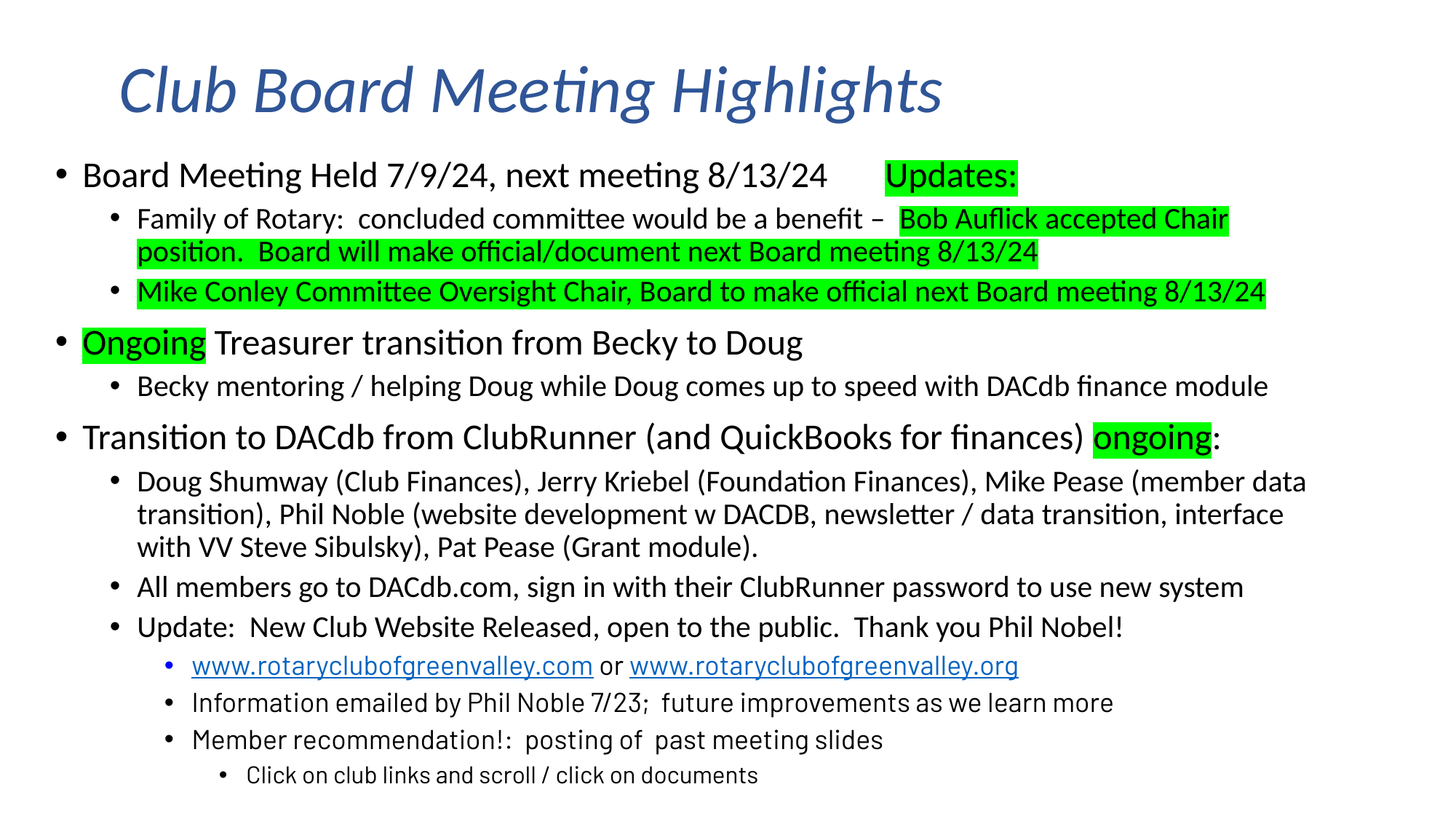

# Club Board Meeting Highlights
Board Meeting Held 7/9/24, next meeting 8/13/24       Updates:
Family of Rotary:  concluded committee would be a benefit –  Bob Auflick accepted Chair position.  Board will make official/document next Board meeting 8/13/24
Mike Conley Committee Oversight Chair, Board to make official next Board meeting 8/13/24
Ongoing Treasurer transition from Becky to Doug
Becky mentoring / helping Doug while Doug comes up to speed with DACdb finance module
Transition to DACdb from ClubRunner (and QuickBooks for finances) ongoing:
Doug Shumway (Club Finances), Jerry Kriebel (Foundation Finances), Mike Pease (member data transition), Phil Noble (website development w DACDB, newsletter / data transition, interface with VV Steve Sibulsky), Pat Pease (Grant module).
All members go to DACdb.com, sign in with their ClubRunner password to use new system
Update:  New Club Website Released, open to the public.  Thank you Phil Nobel!
www.rotaryclubofgreenvalley.com or www.rotaryclubofgreenvalley.org
Information emailed by Phil Noble 7/23;  future improvements as we learn more
Member recommendation!:  posting of  past meeting slides
Click on club links and scroll / click on documents